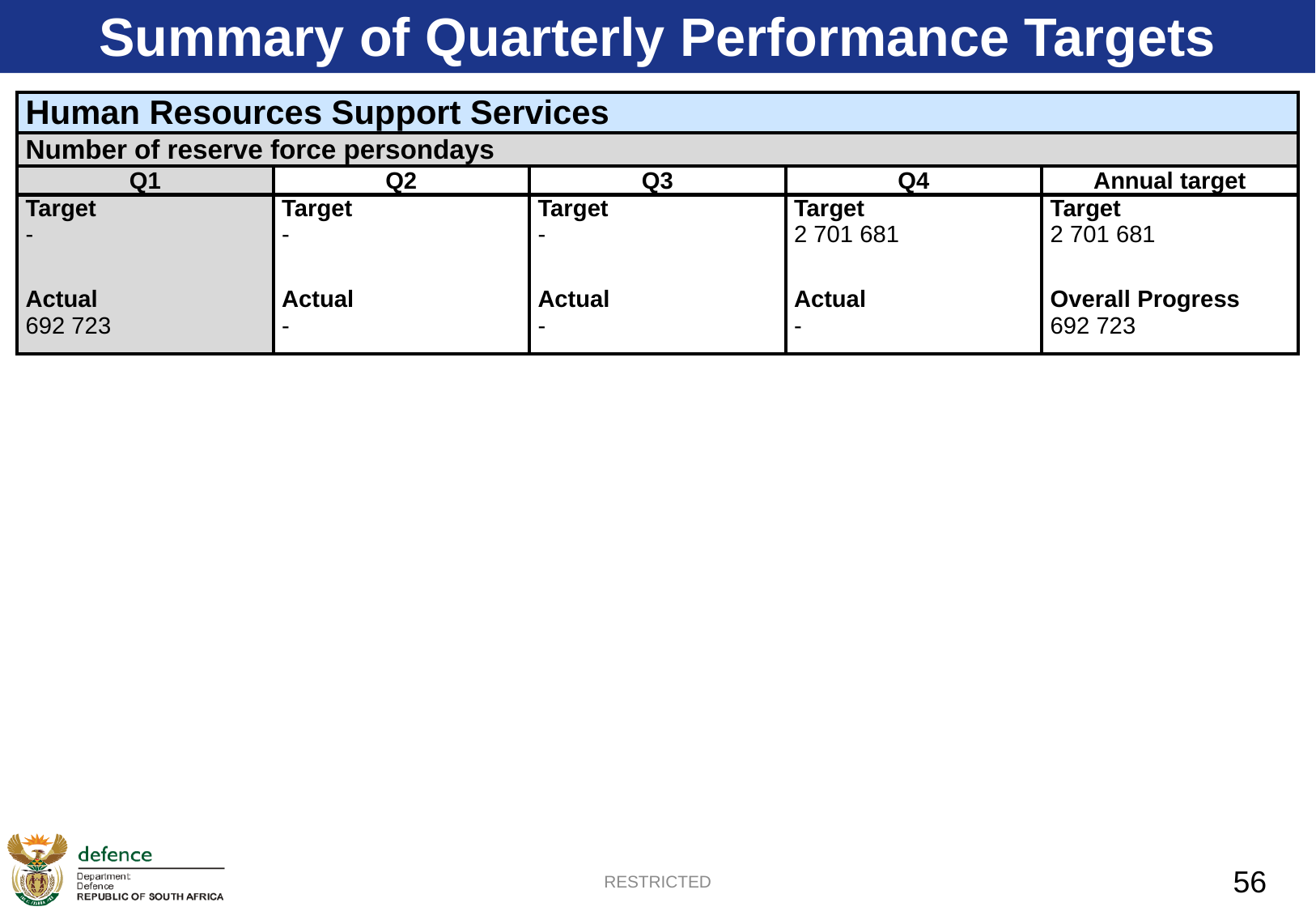

Summary of Quarterly Performance Targets
| Human Resources Support Services |  |  |  |  |
| --- | --- | --- | --- | --- |
| Number of reserve force persondays |  |  |  |  |
| Q1 | Q2 | Q3 | Q4 | Annual target |
| Target - | Target - | Target - | Target 2 701 681 | Target 2 701 681 |
| Actual 692 723 | Actual - | Actual - | Actual - | Overall Progress 692 723 |
RESTRICTED
56